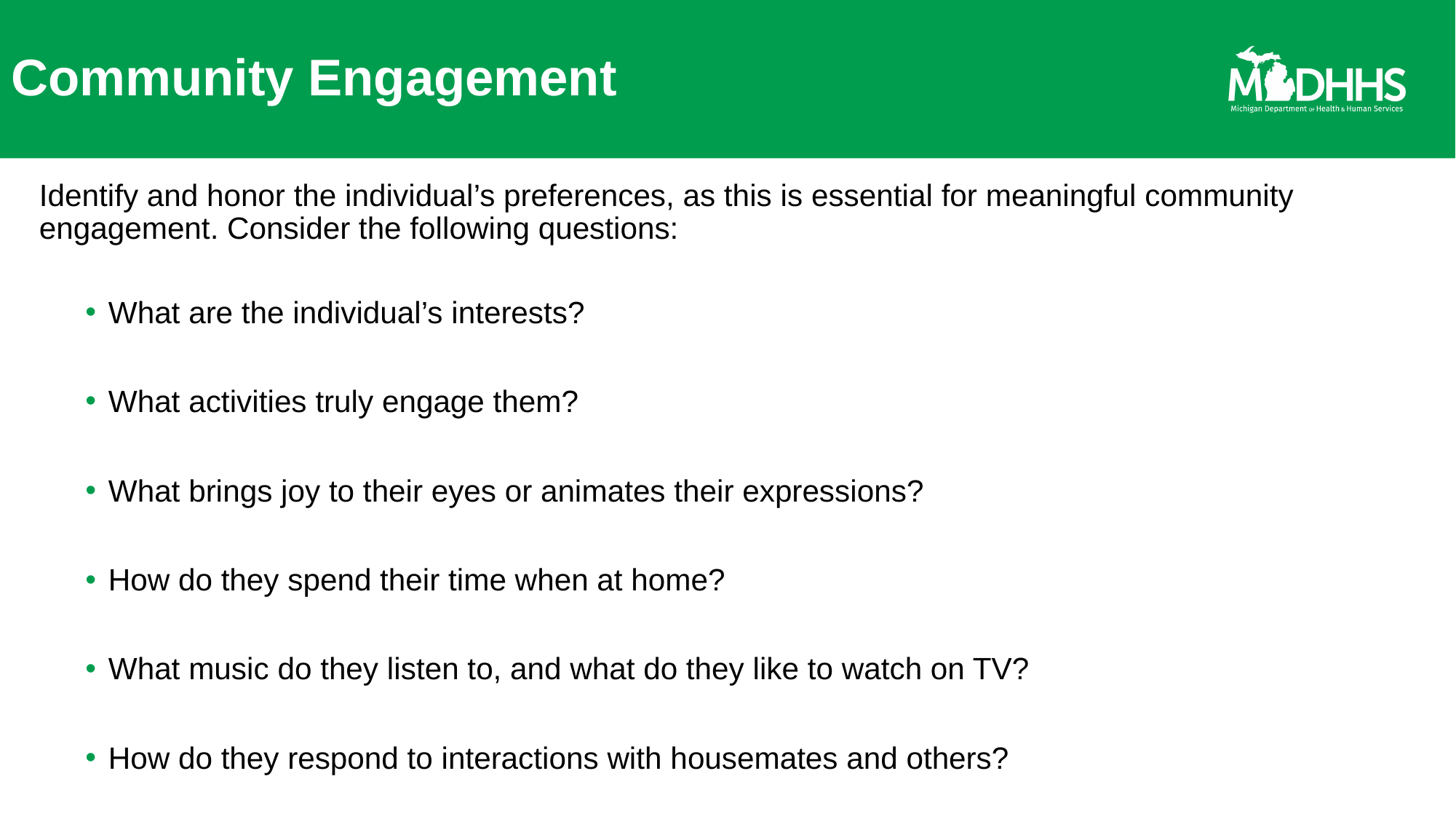

# Community Engagement
Identify and honor the individual’s preferences, as this is essential for meaningful community engagement. Consider the following questions:

What are the individual’s interests?

What activities truly engage them?

What brings joy to their eyes or animates their expressions?

How do they spend their time when at home?

What music do they listen to, and what do they like to watch on TV?

How do they respond to interactions with housemates and others?